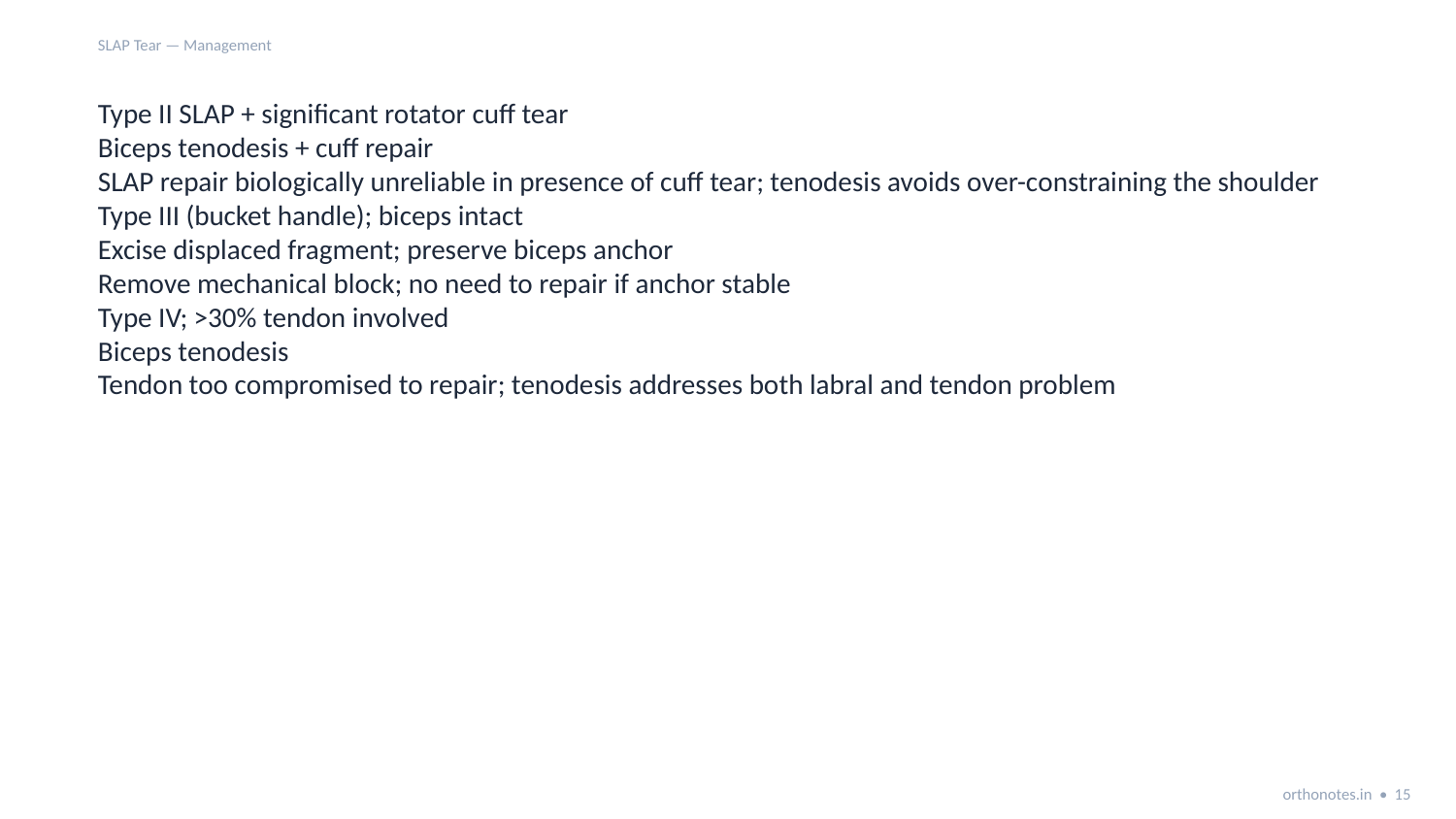

SLAP Tear — Management
Type II SLAP + significant rotator cuff tear
Biceps tenodesis + cuff repair
SLAP repair biologically unreliable in presence of cuff tear; tenodesis avoids over-constraining the shoulder
Type III (bucket handle); biceps intact
Excise displaced fragment; preserve biceps anchor
Remove mechanical block; no need to repair if anchor stable
Type IV; >30% tendon involved
Biceps tenodesis
Tendon too compromised to repair; tenodesis addresses both labral and tendon problem
orthonotes.in  •  15